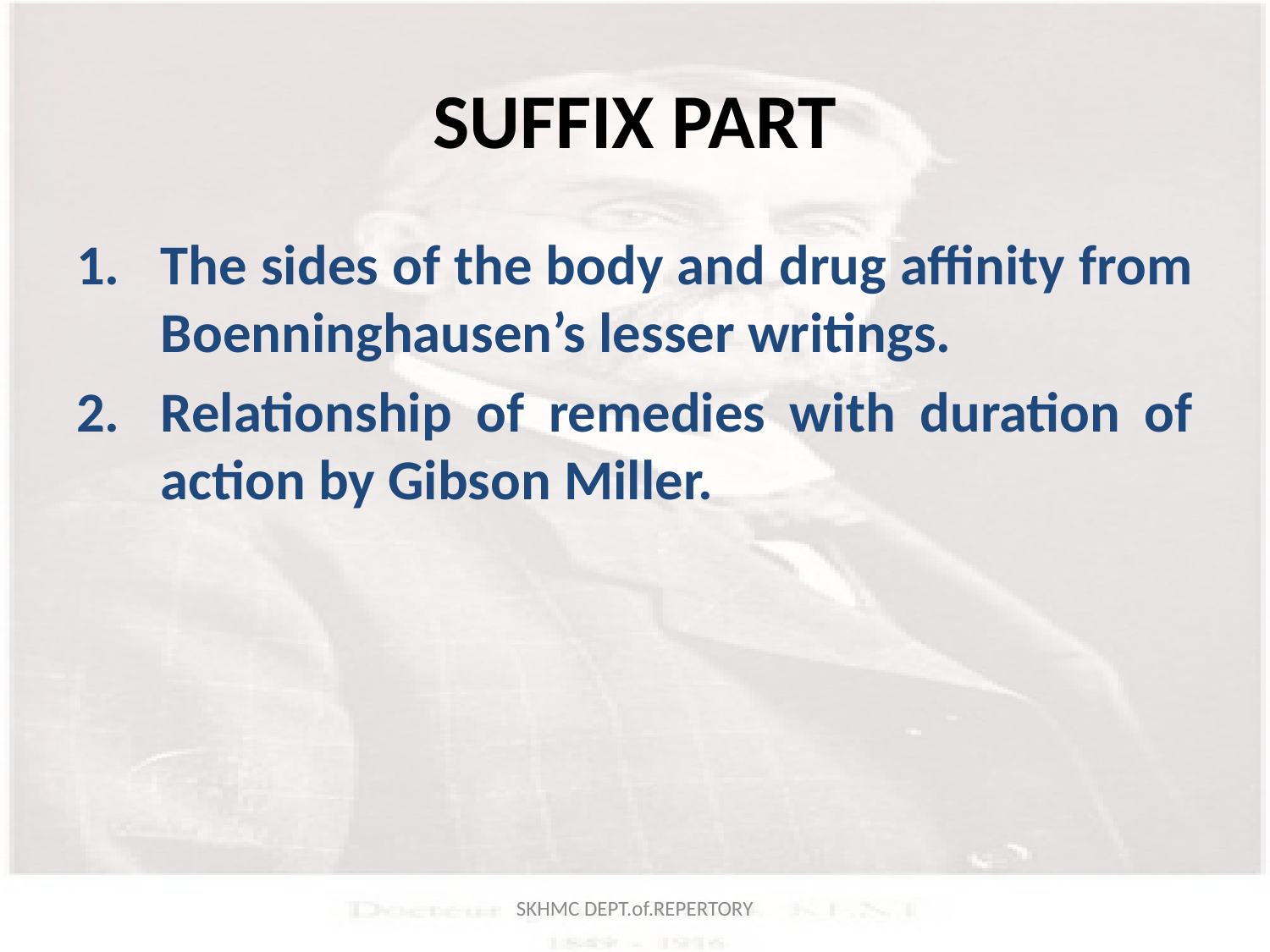

# SUFFIX PART
The sides of the body and drug affinity from Boenninghausen’s lesser writings.
Relationship of remedies with duration of action by Gibson Miller.
SKHMC DEPT.of.REPERTORY